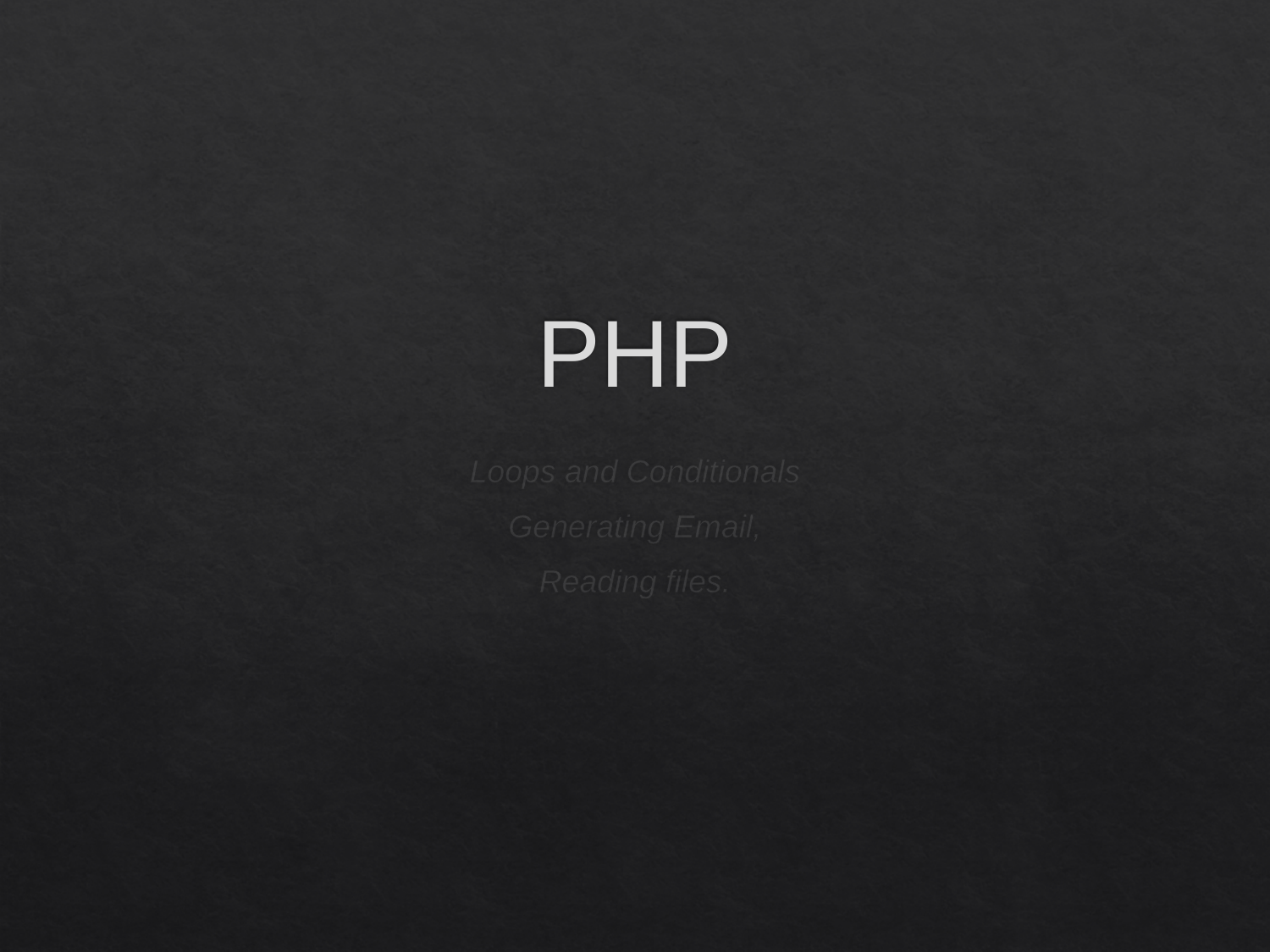

# PHP
Loops and Conditionals
Generating Email,
Reading files.